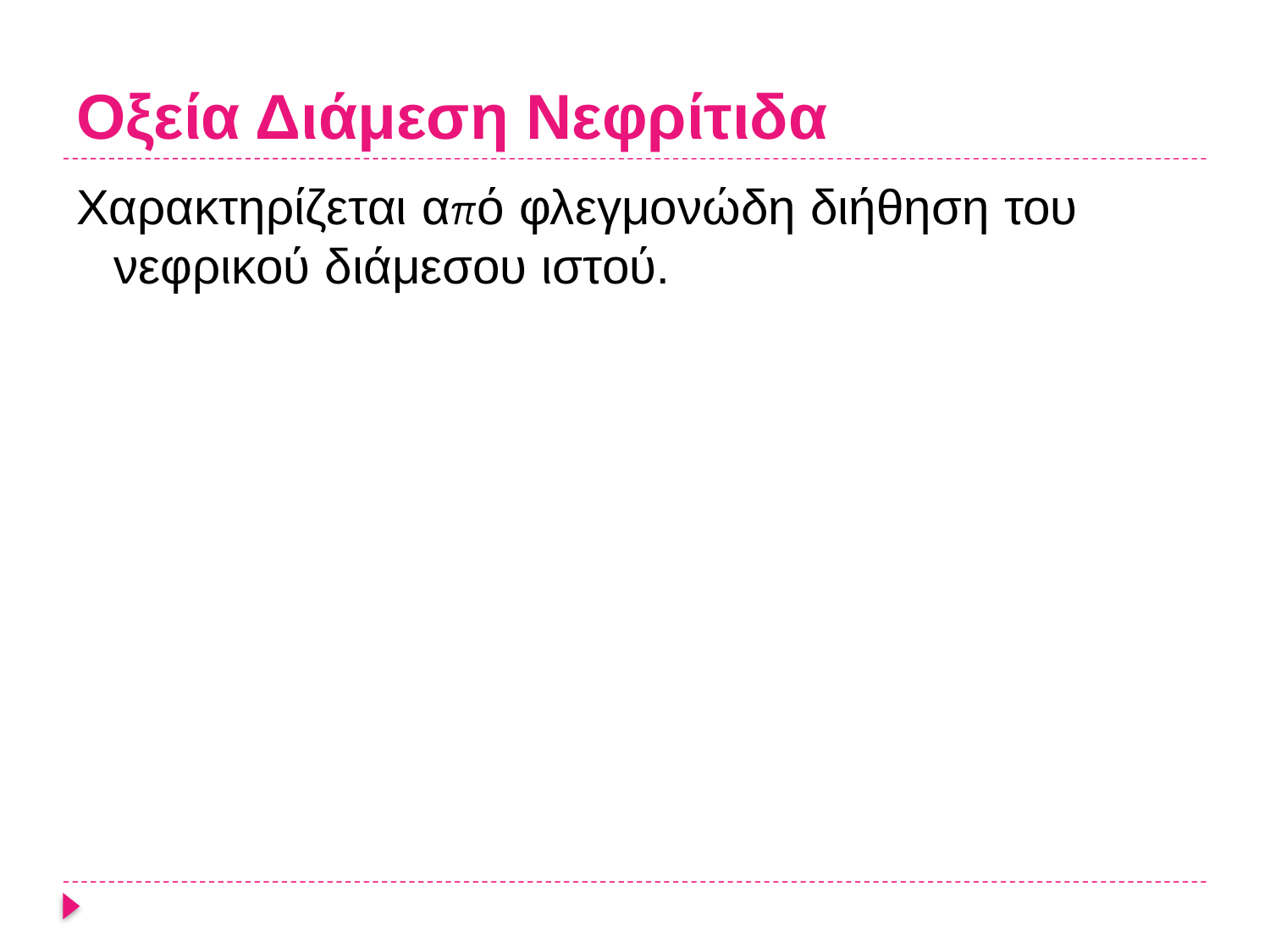

# Οξεία Διάμεση Νεφρίτιδα

Χαρακτηρίζεται από φλεγμονώδη διήθηση του νεφρικού διάμεσου ιστού.